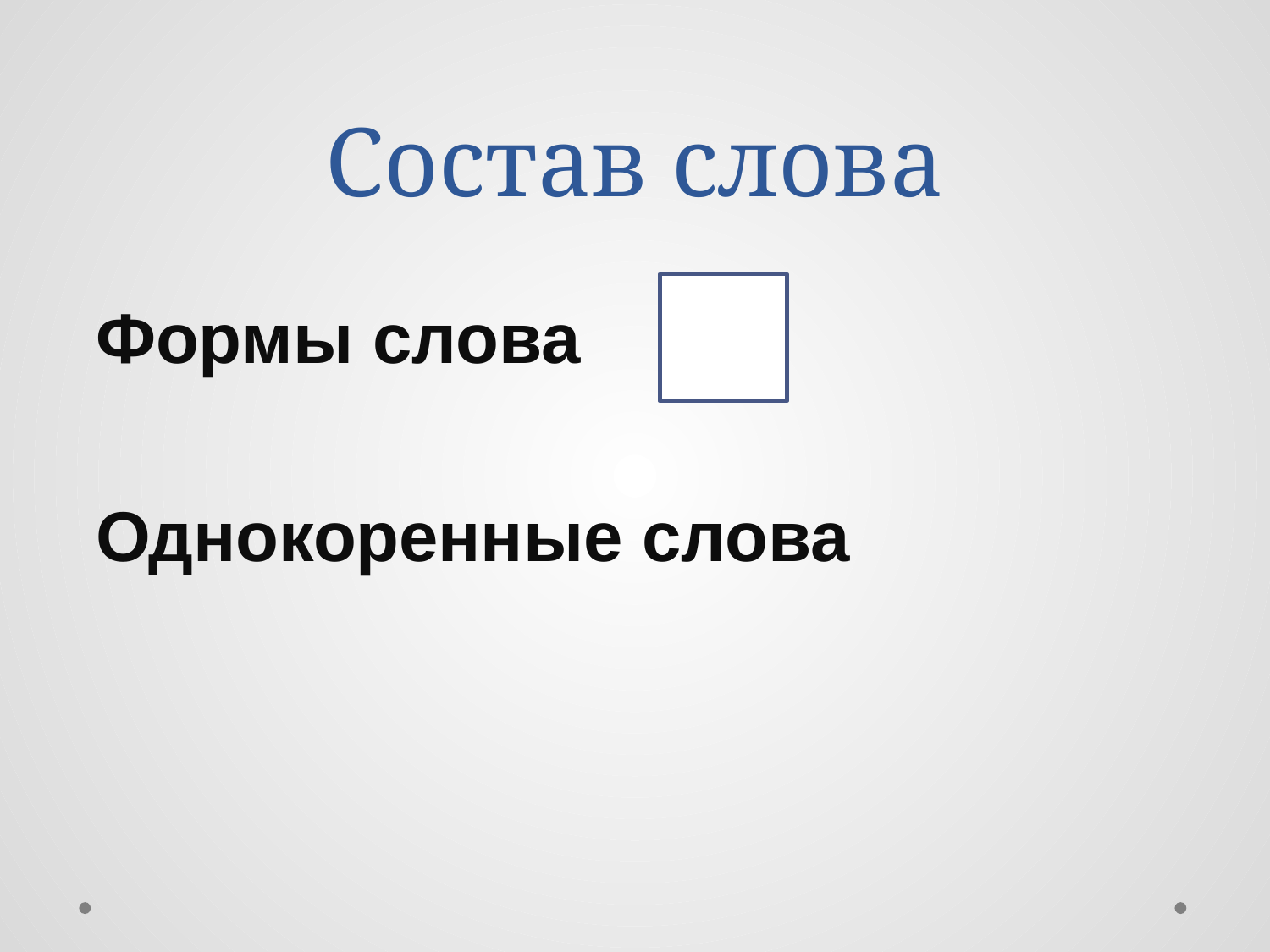

# Состав слова

 Формы слова

 Однокоренные слова